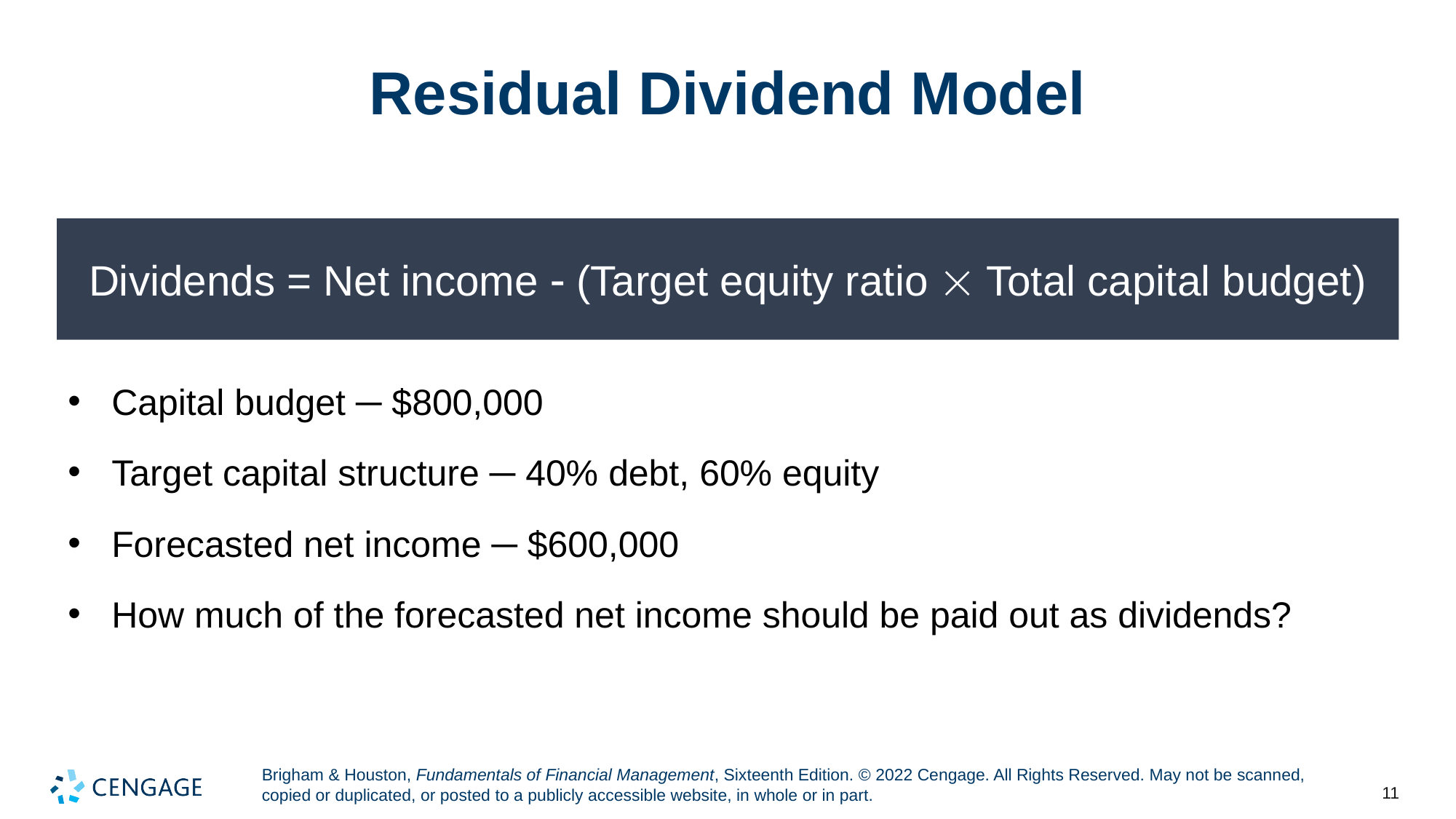

# Residual Dividend Model
Dividends = Net income − (Target equity ratio × Total capital budget)
Capital budget ─ $800,000
Target capital structure ─ 40% debt, 60% equity
Forecasted net income ─ $600,000
How much of the forecasted net income should be paid out as dividends?